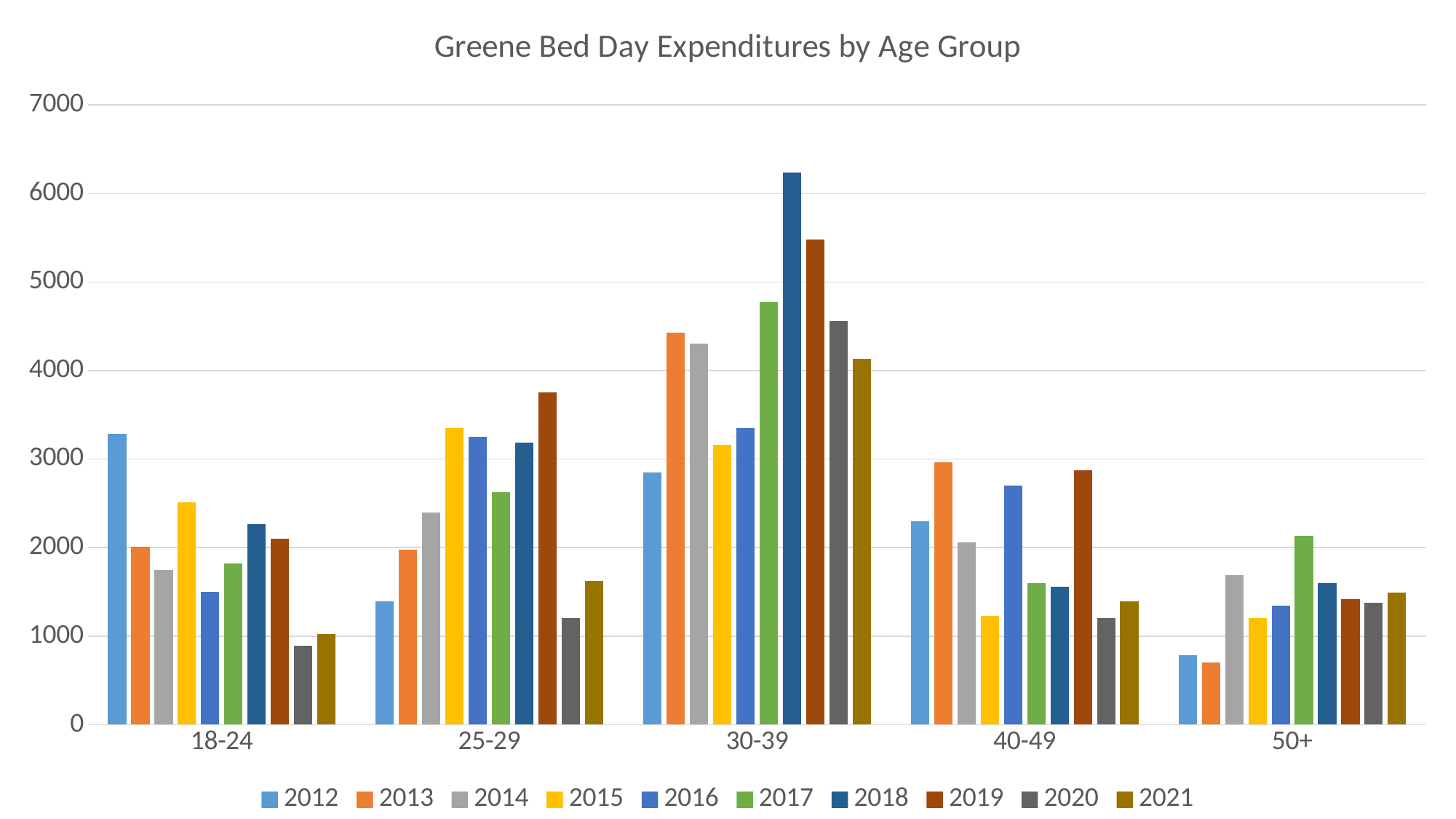

### Chart: Greene Bed Day Expenditures by Age Group

| Category | 2012 | 2013 | 2014 | 2015 | 2016 | 2017 | 2018 | 2019 | 2020 | 2021 |
|---|---|---|---|---|---|---|---|---|---|---|
| 18-24 | 3285.0 | 2012.0 | 1745.0 | 2510.0 | 1501.0 | 1824.0 | 2262.0 | 2103.0 | 890.0 | 1027.0 |
| 25-29 | 1392.0 | 1979.0 | 2396.0 | 3348.0 | 3250.0 | 2623.0 | 3182.0 | 3751.0 | 1207.0 | 1620.0 |
| 30-39 | 2849.0 | 4431.0 | 4301.0 | 3163.0 | 3348.0 | 4775.0 | 6236.0 | 5482.0 | 4562.0 | 4130.0 |
| 40-49 | 2298.0 | 2967.0 | 2062.0 | 1227.0 | 2700.0 | 1599.0 | 1557.0 | 2872.0 | 1205.0 | 1395.0 |
| 50+ | 781.0 | 703.0 | 1692.0 | 1206.0 | 1341.0 | 2134.0 | 1599.0 | 1422.0 | 1374.0 | 1494.0 |